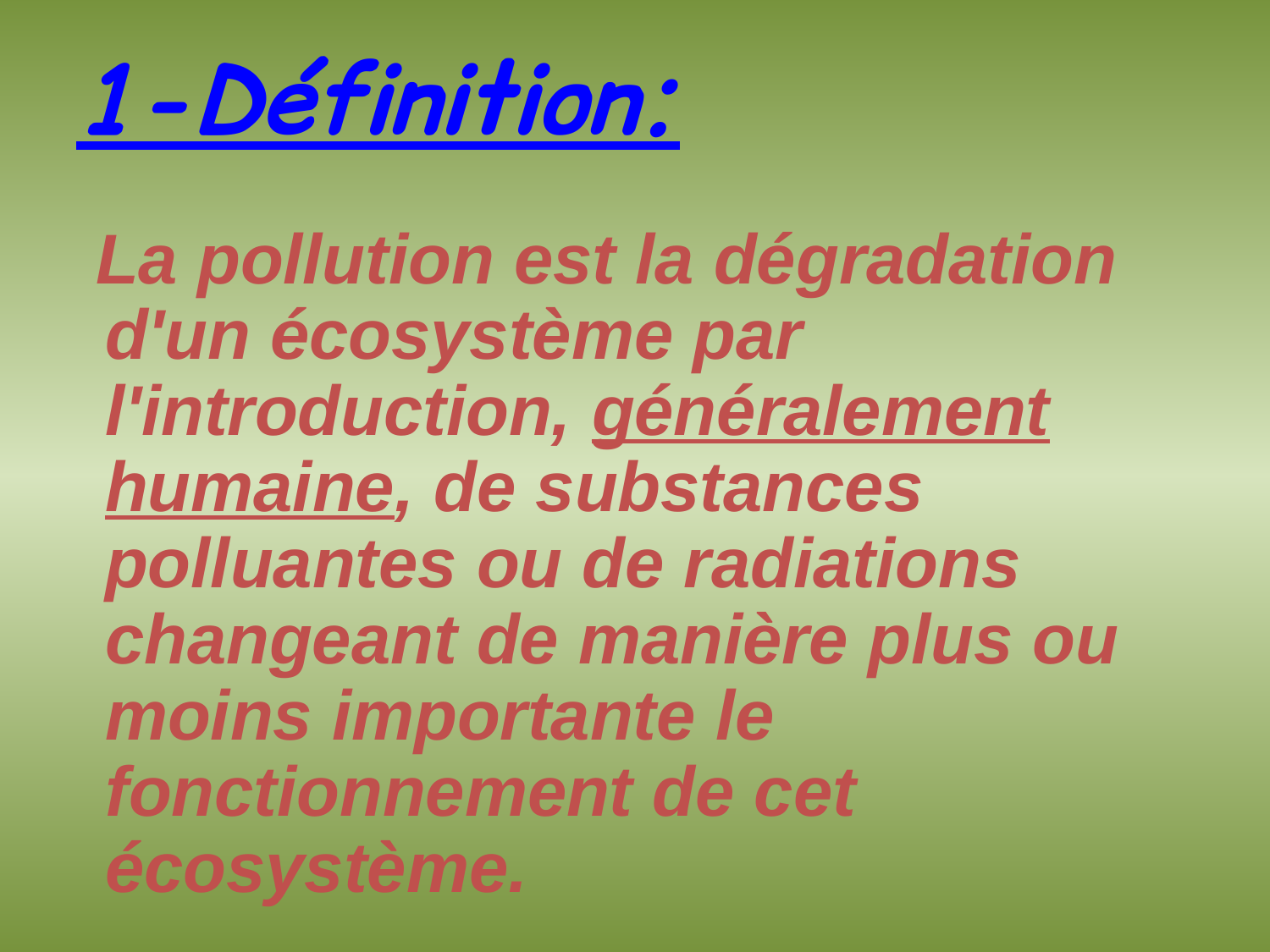

# 1-Définition:
   La pollution est la dégradation d'un écosystème par l'introduction, généralement humaine, de substances polluantes ou de radiations changeant de manière plus ou moins importante le fonctionnement de cet écosystème.